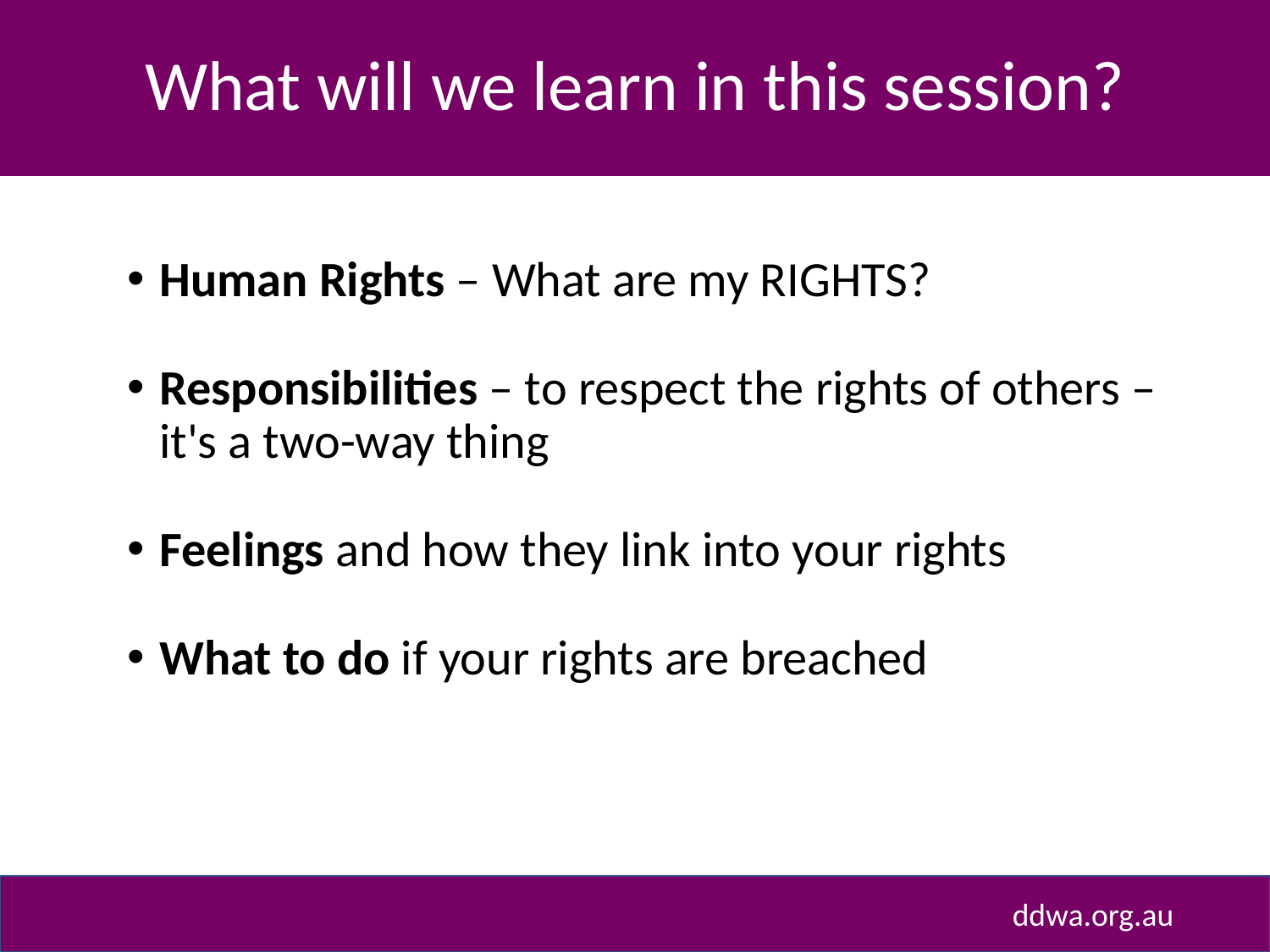

What will we learn in this session?
Human Rights – What are my RIGHTS?

Responsibilities – to respect the rights of others – it's a two-way thing

Feelings and how they link into your rights

What to do if your rights are breached

ddwa.org.au